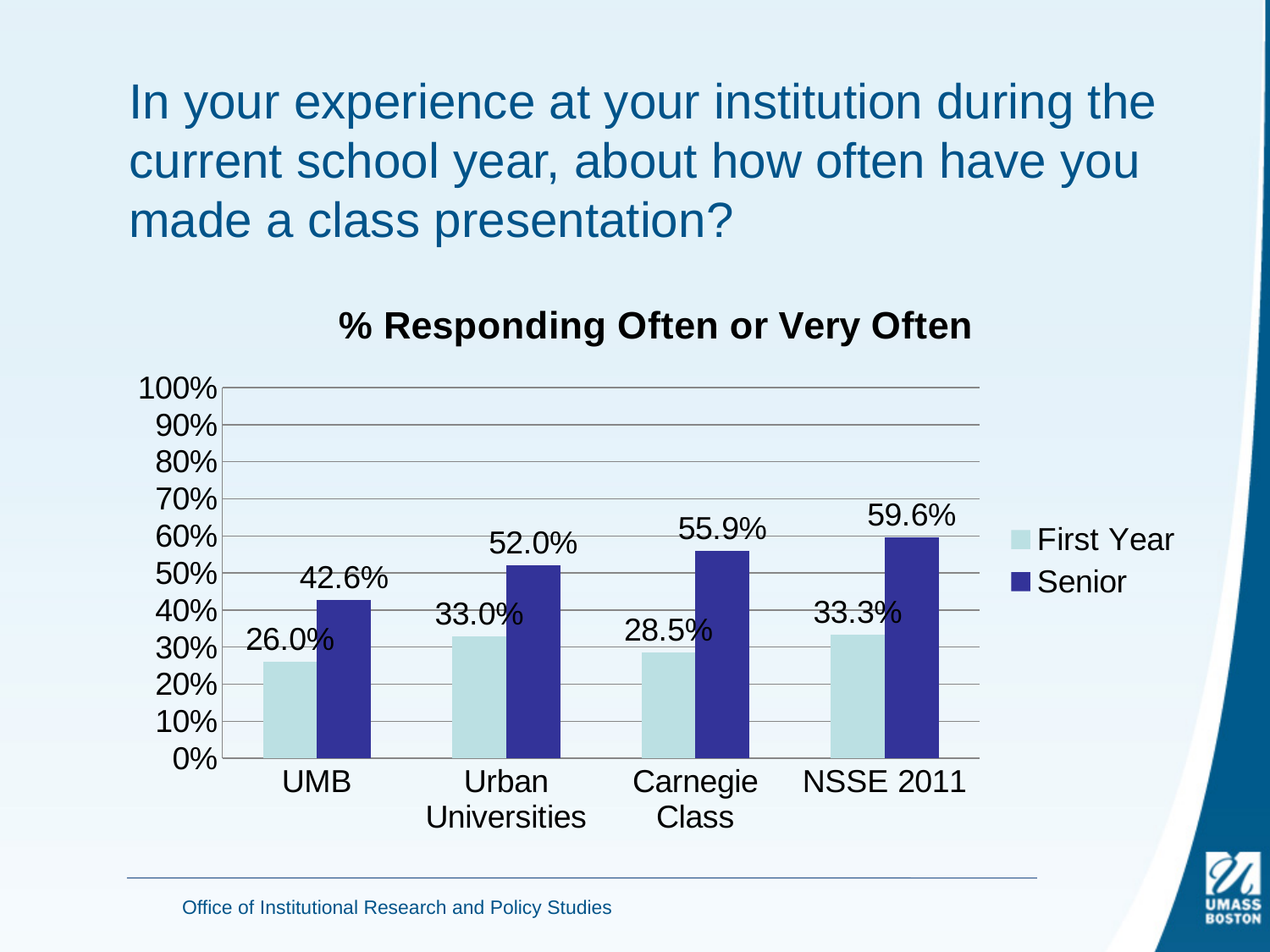

# In your experience at your institution during the current school year, about how often have you made a class presentation?

### Chart: % Responding Often or Very Often

| Category | First Year | Senior |
|---|---|---|
| UMB | 0.25987313088711855 | 0.4261974090291961 |
| Urban Universities | 0.3296269422010022 | 0.5198021432918876 |
| Carnegie Class | 0.285009400588453 | 0.5589000297644692 |
| NSSE 2011 | 0.3327384739558231 | 0.5957467271352102 |
Office of Institutional Research and Policy Studies